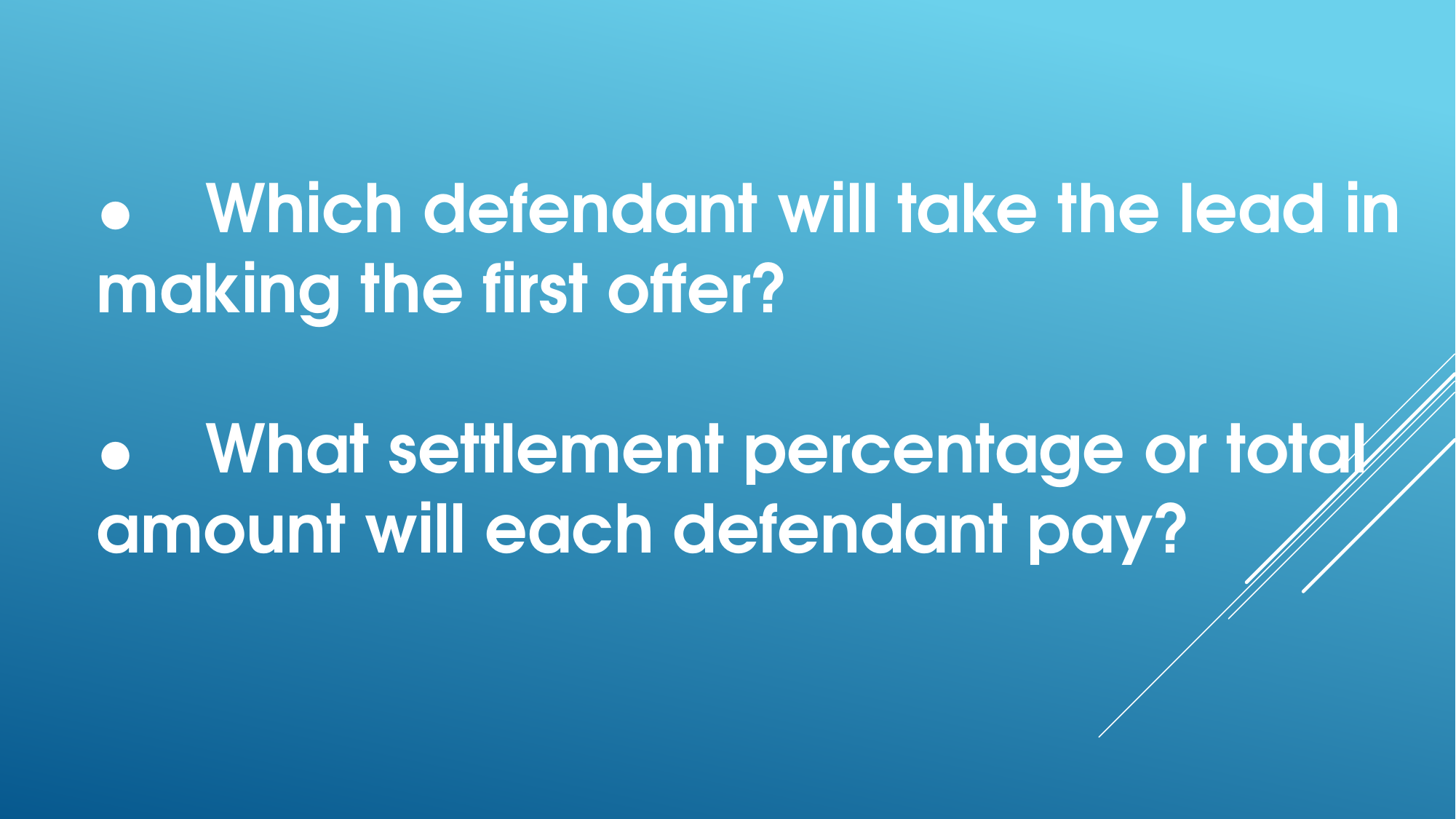

•	Which defendant will take the lead in making the first offer?

•	What settlement percentage or total amount will each defendant pay?